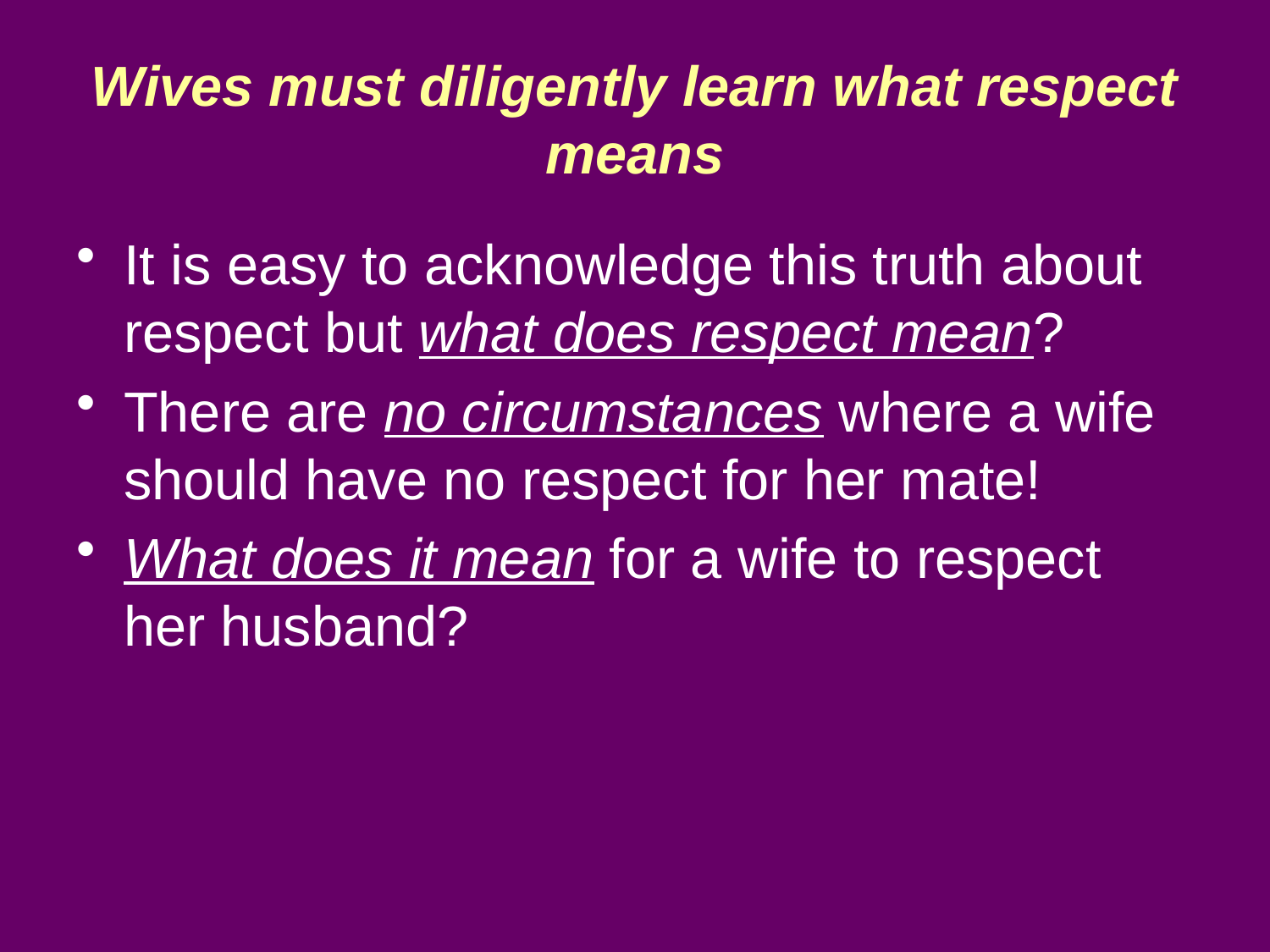

# Wives must diligently learn what respect means
It is easy to acknowledge this truth about respect but what does respect mean?
There are no circumstances where a wife should have no respect for her mate!
What does it mean for a wife to respect her husband?